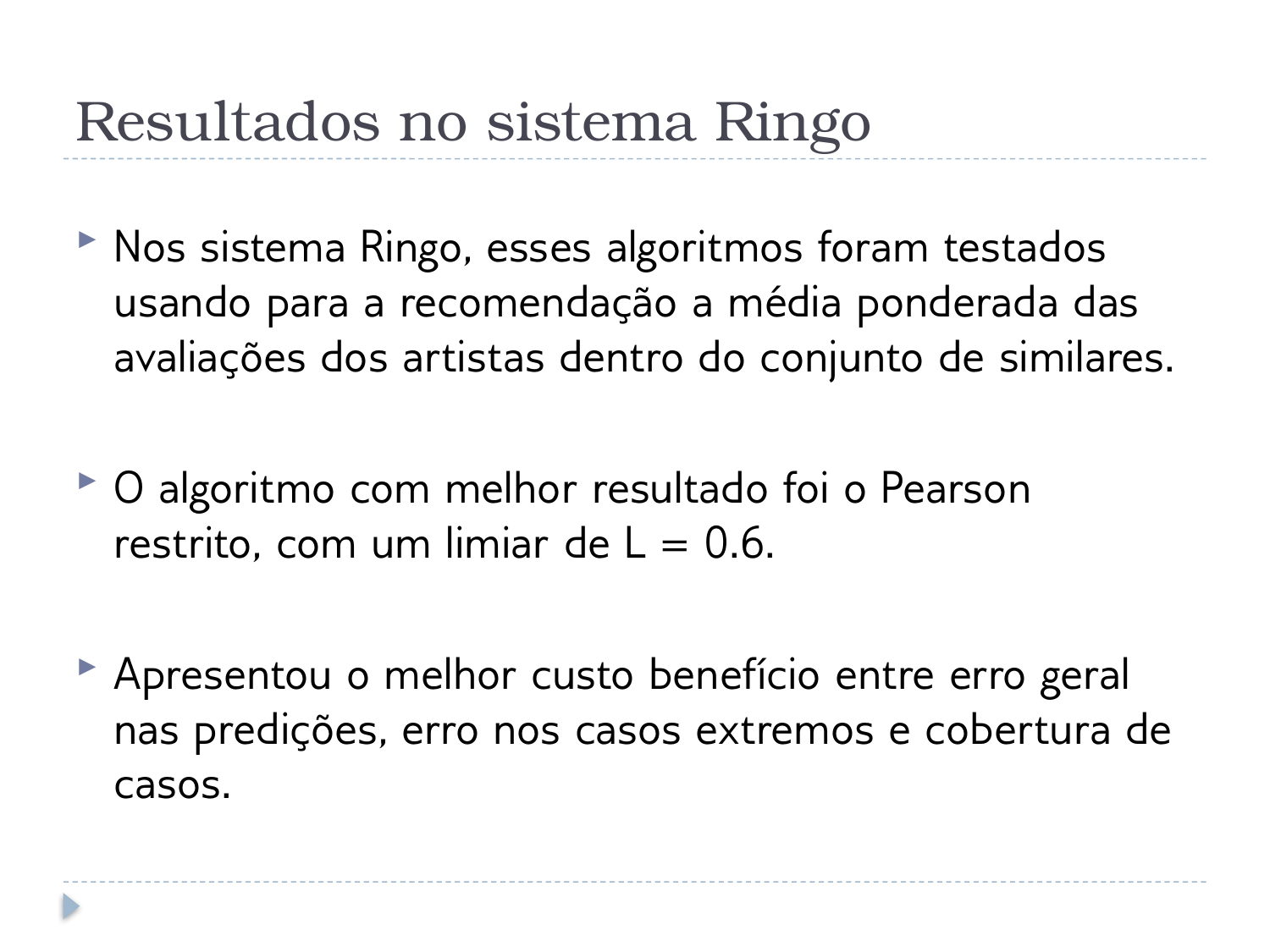

# Resultados no sistema Ringo
Nos sistema Ringo, esses algoritmos foram testados usando para a recomendação a média ponderada das avaliações dos artistas dentro do conjunto de similares.

O algoritmo com melhor resultado foi o Pearson restrito, com um limiar de L = 0.6.

Apresentou o melhor custo benefício entre erro geral nas predições, erro nos casos extremos e cobertura de casos.